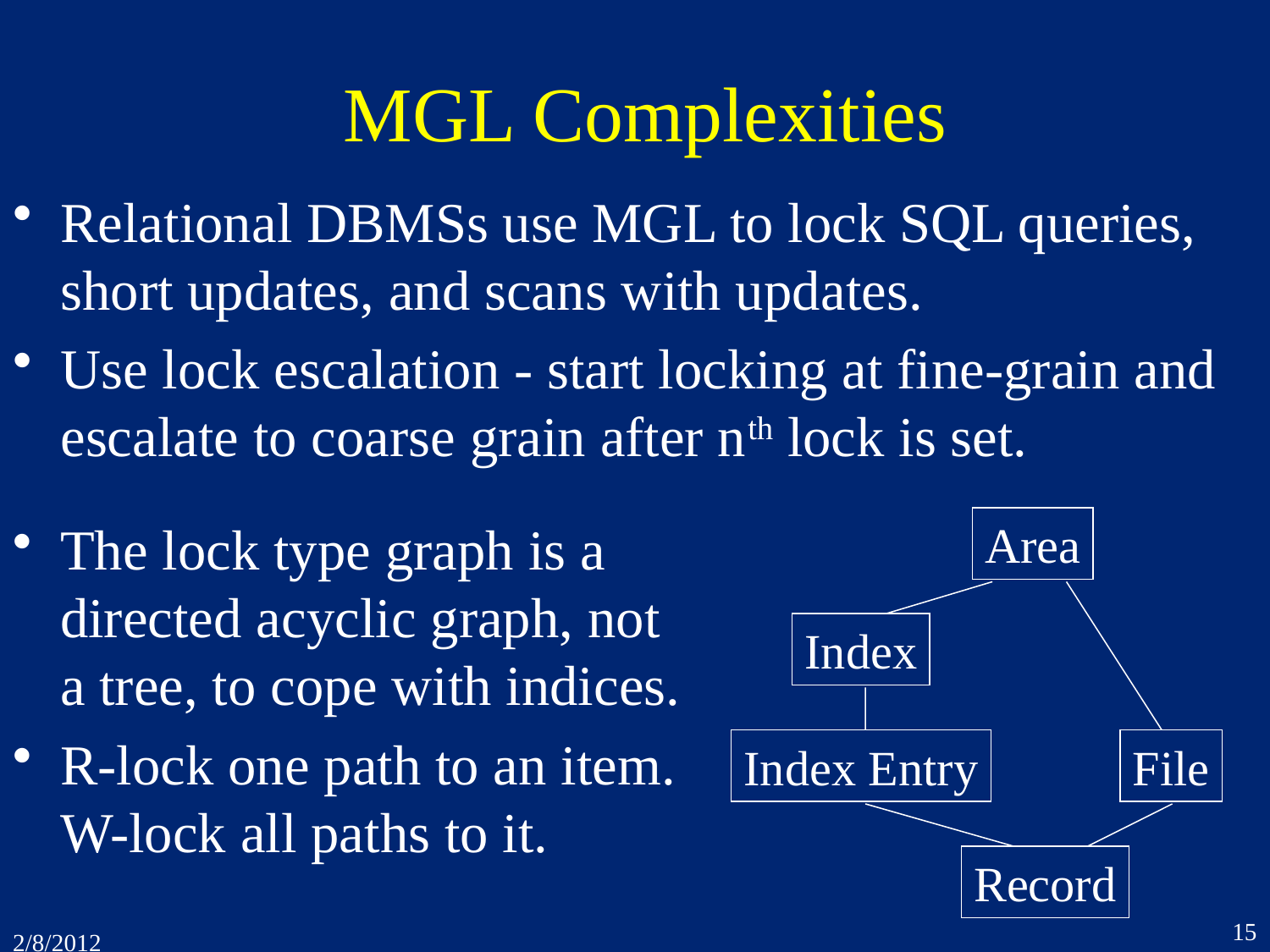

# MGL Complexities
Relational DBMSs use MGL to lock SQL queries, short updates, and scans with updates.
Use lock escalation - start locking at fine-grain and escalate to coarse grain after nth lock is set.

The lock type graph is a directed acyclic graph, not a tree, to cope with indices.
R-lock one path to an item. W-lock all paths to it.

Area

Index

Index Entry
File

Record
15
2/8/2012